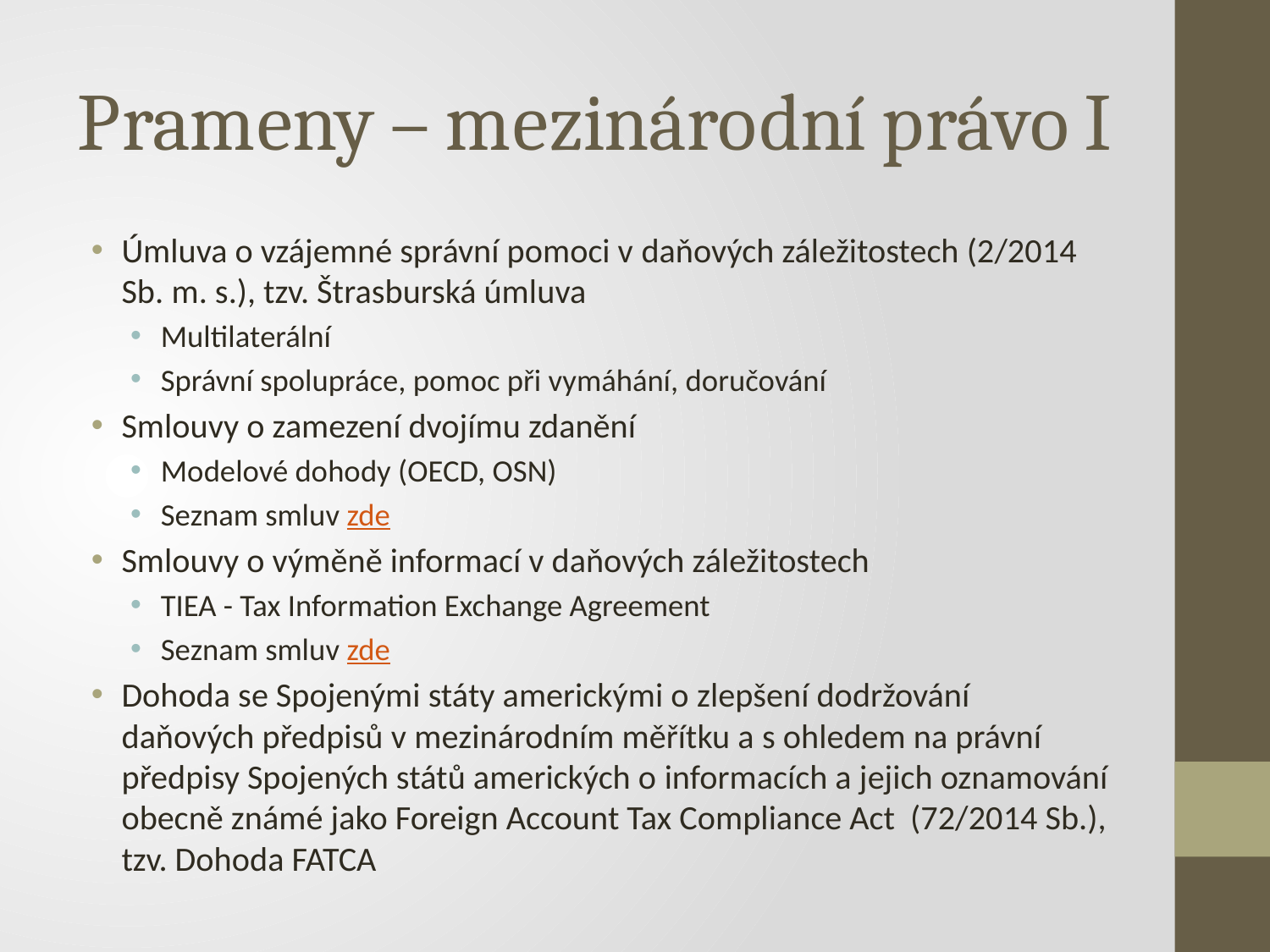

# Prameny – mezinárodní právo I
Úmluva o vzájemné správní pomoci v daňových záležitostech (2/2014 Sb. m. s.), tzv. Štrasburská úmluva
Multilaterální
Správní spolupráce, pomoc při vymáhání, doručování
Smlouvy o zamezení dvojímu zdanění
Modelové dohody (OECD, OSN)
Seznam smluv zde
Smlouvy o výměně informací v daňových záležitostech
TIEA - Tax Information Exchange Agreement
Seznam smluv zde
Dohoda se Spojenými státy americkými o zlepšení dodržování daňových předpisů v mezinárodním měřítku a s ohledem na právní předpisy Spojených států amerických o informacích a jejich oznamování obecně známé jako Foreign Account Tax Compliance Act  (72/2014 Sb.), tzv. Dohoda FATCA